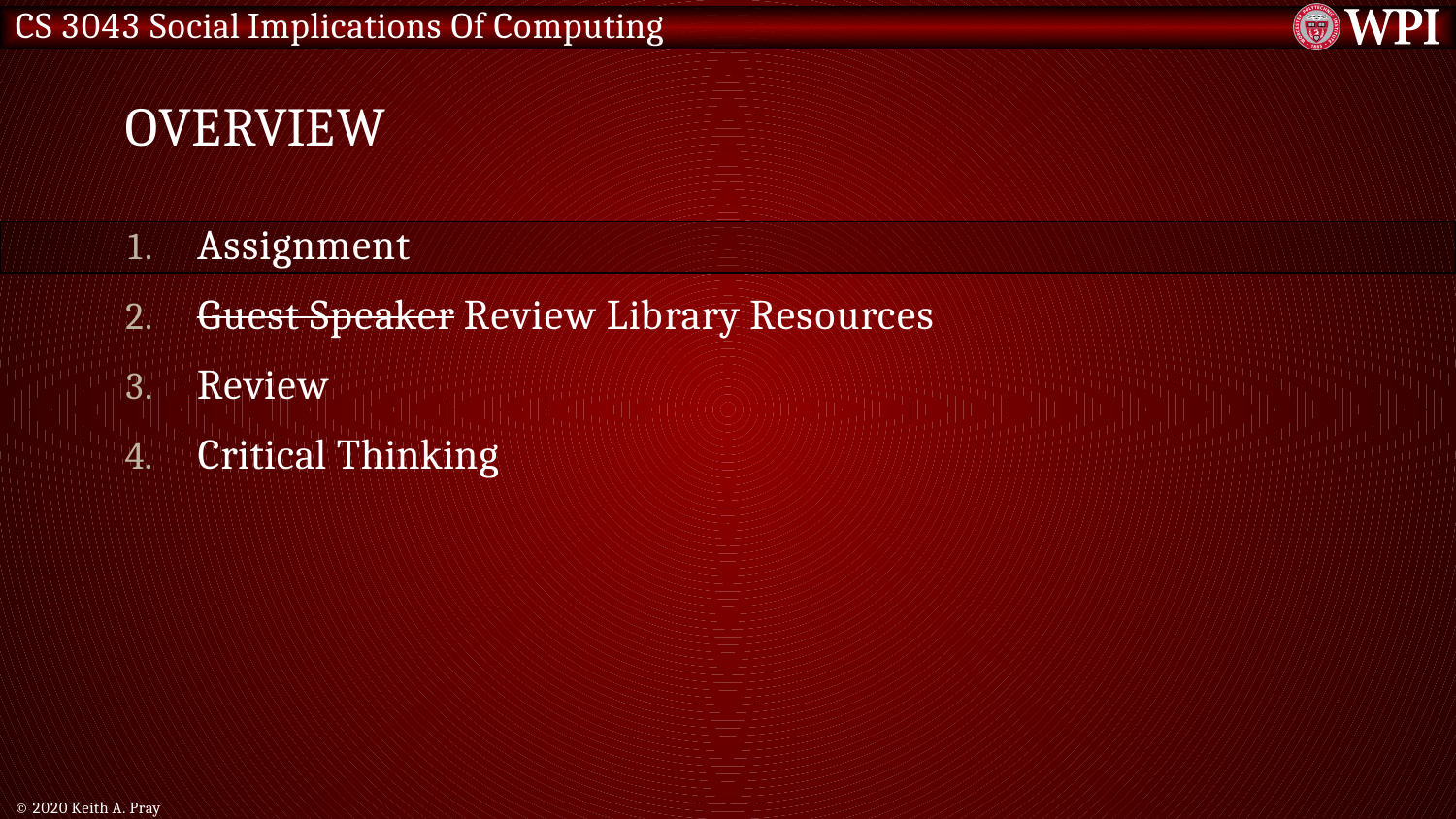

# Overview
Assignment
Guest Speaker Review Library Resources
Review
Critical Thinking

© 2020 Keith A. Pray